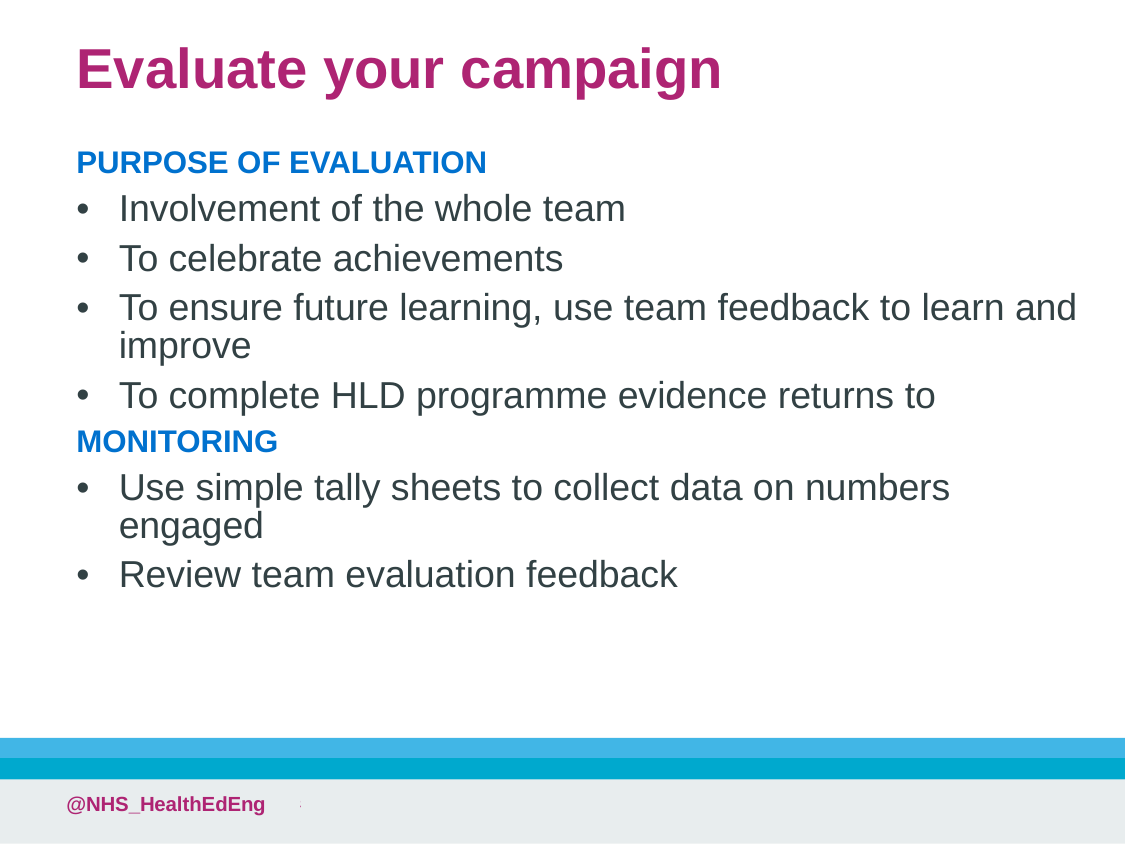

Evaluate your campaign
PURPOSE OF EVALUATION
Involvement of the whole team
To celebrate achievements
To ensure future learning, use team feedback to learn and improve
To complete HLD programme evidence returns to
MONITORING
Use simple tally sheets to collect data on numbers engaged
Review team evaluation feedback